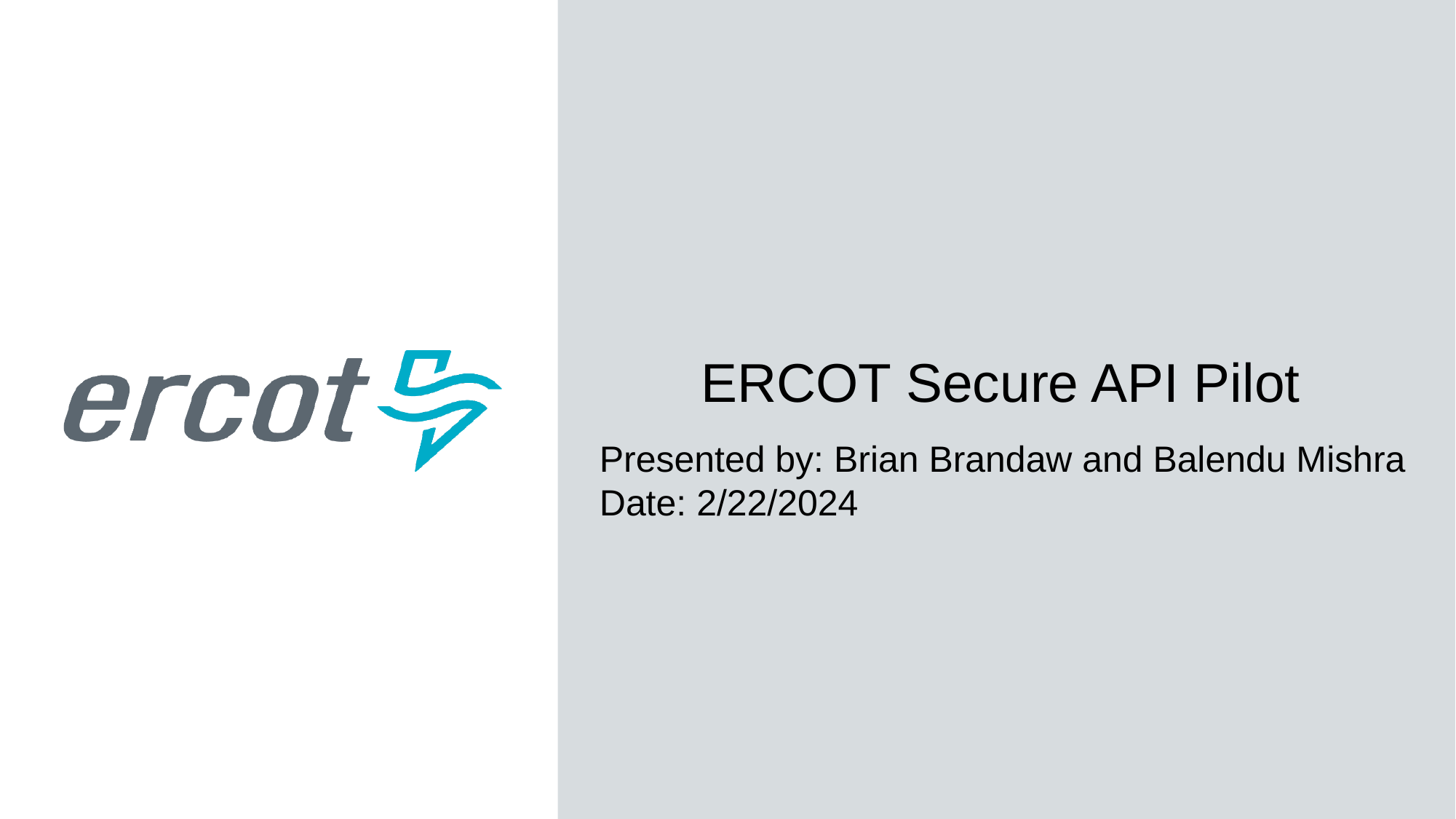

# ERCOT Secure API Pilot
Presented by: Brian Brandaw and Balendu Mishra
Date: 2/22/2024